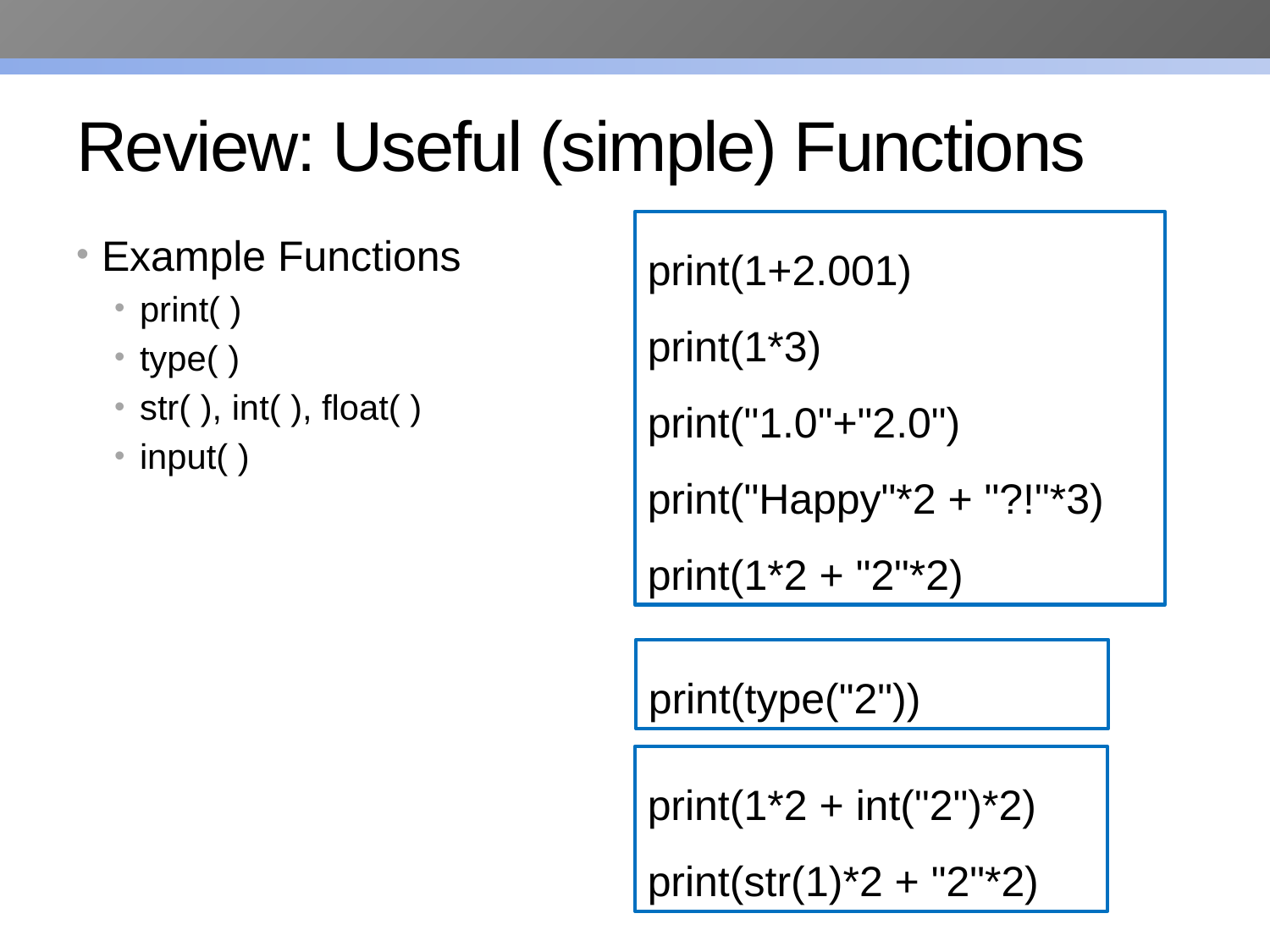

# Review: Useful (simple) Functions
print(1+2.001)
print(1*3)
print("1.0"+"2.0")
print("Happy"*2 + "?!"*3)
print(1*2 + "2"*2)
Example Functions
print( )
type( )
str( ), int( ), float( )
input( )

print(type("2"))
print(1*2 + int("2")*2)
print(str(1)*2 + "2"*2)